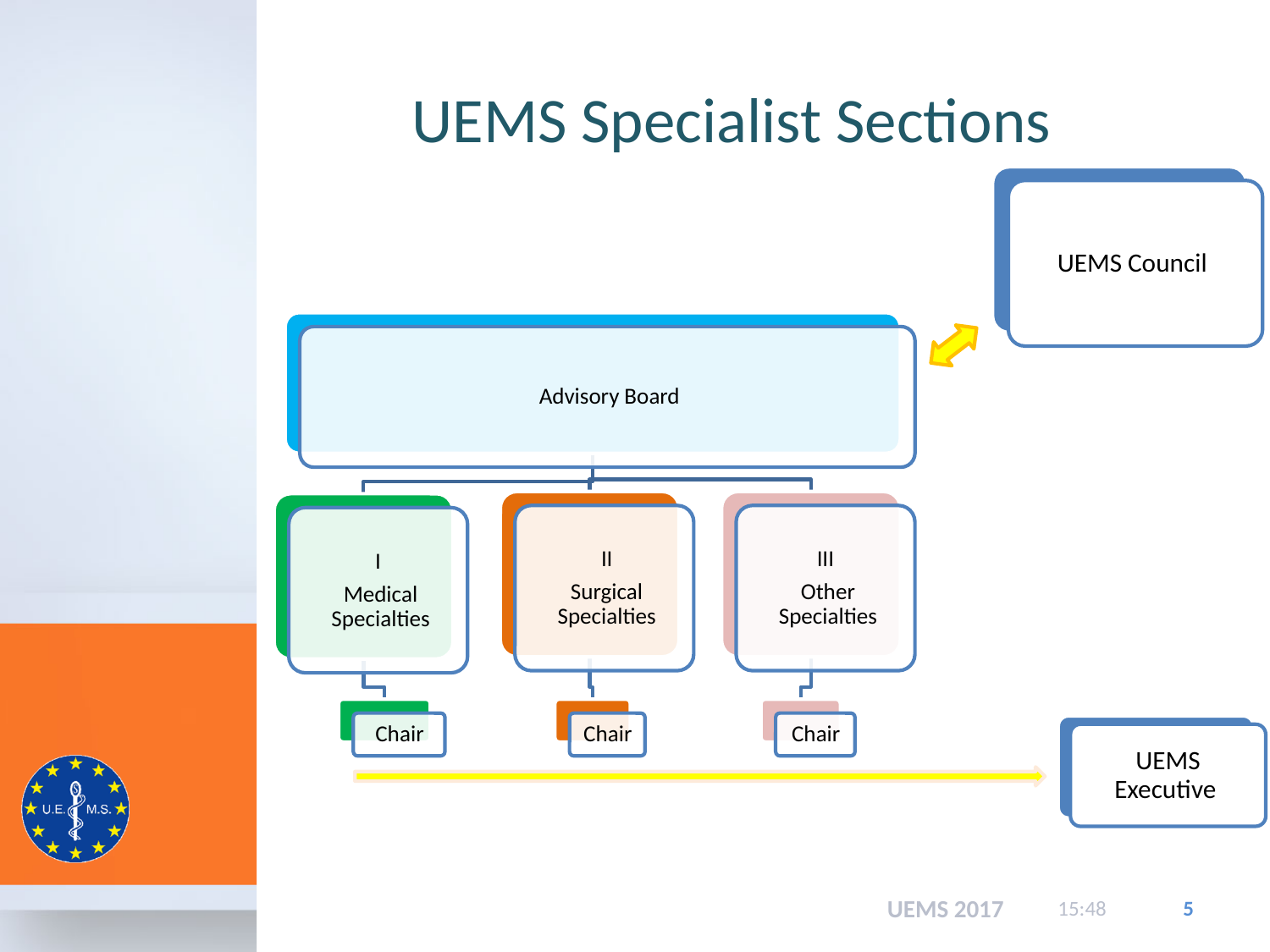

# UEMS Specialist Sections

UEMS Council
Advisory Board
I
Medical Specialties
Chair
II
Surgical Specialties
Chair
III
Other Specialties
Chair

UEMS Executive

UEMS 2017
15:48
5